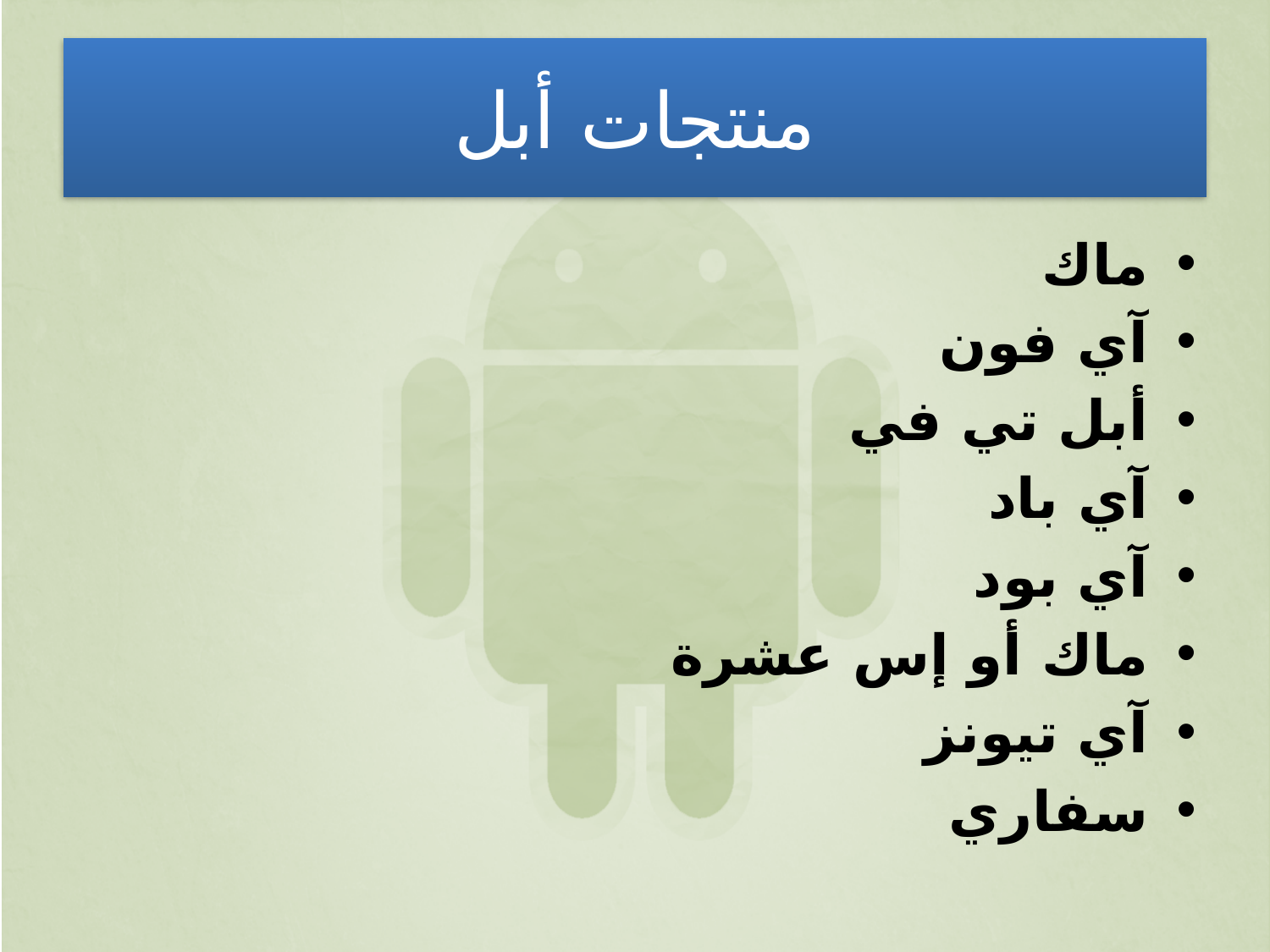

# منتجات أبل
ماك
آي فون
أبل تي في
آي باد
آي بود
ماك أو إس عشرة
آي تيونز
سفاري